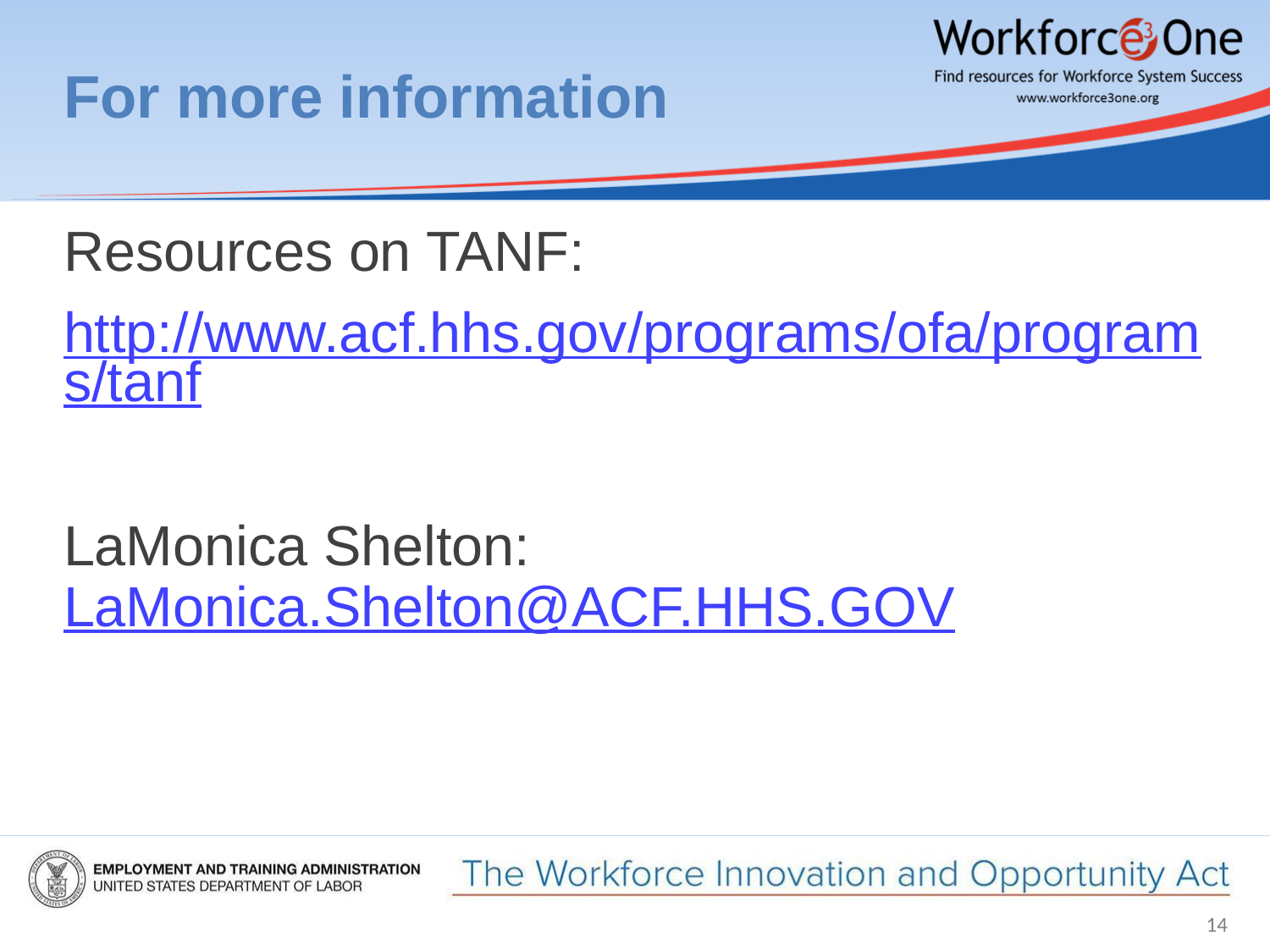

# For more information
Resources on TANF:
http://www.acf.hhs.gov/programs/ofa/programs/tanf

LaMonica Shelton:  LaMonica.Shelton@ACF.HHS.GOV